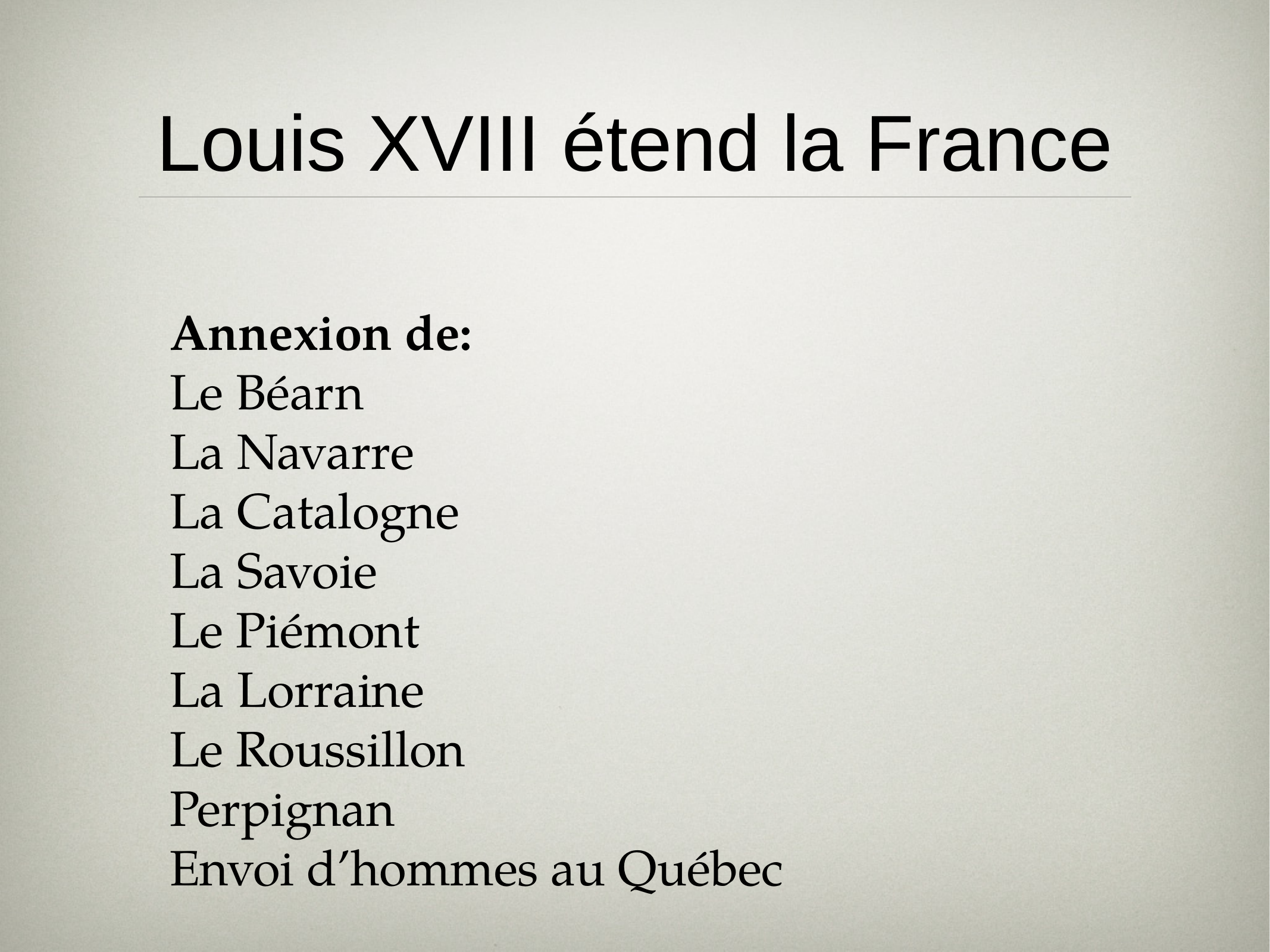

# Louis XVIII étend la France
Annexion de:
Le Béarn
La Navarre
La Catalogne
La Savoie
Le Piémont
La Lorraine
Le Roussillon
Perpignan
Envoi d’hommes au Québec